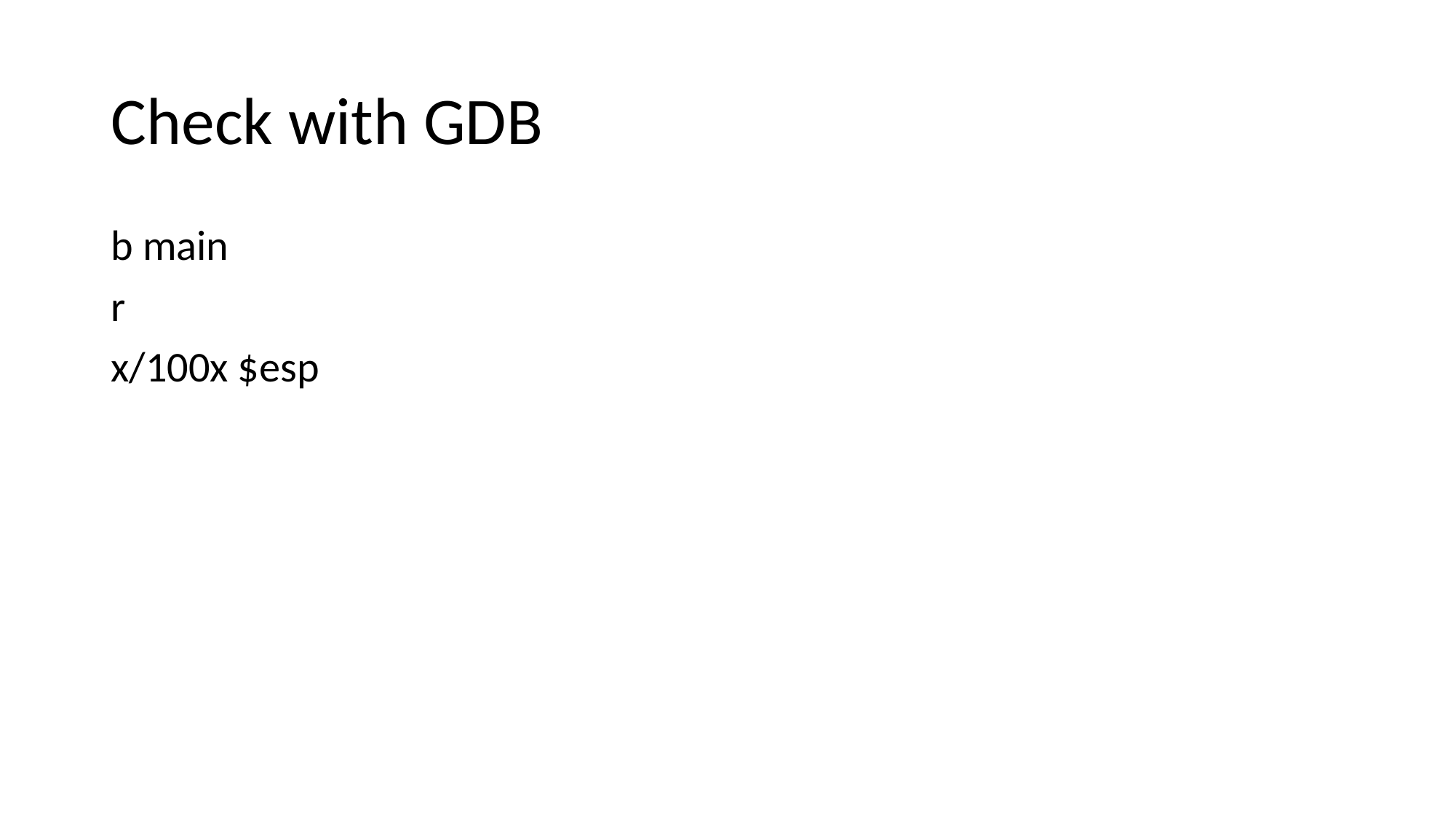

# Check with GDB
b main
r
x/100x $esp